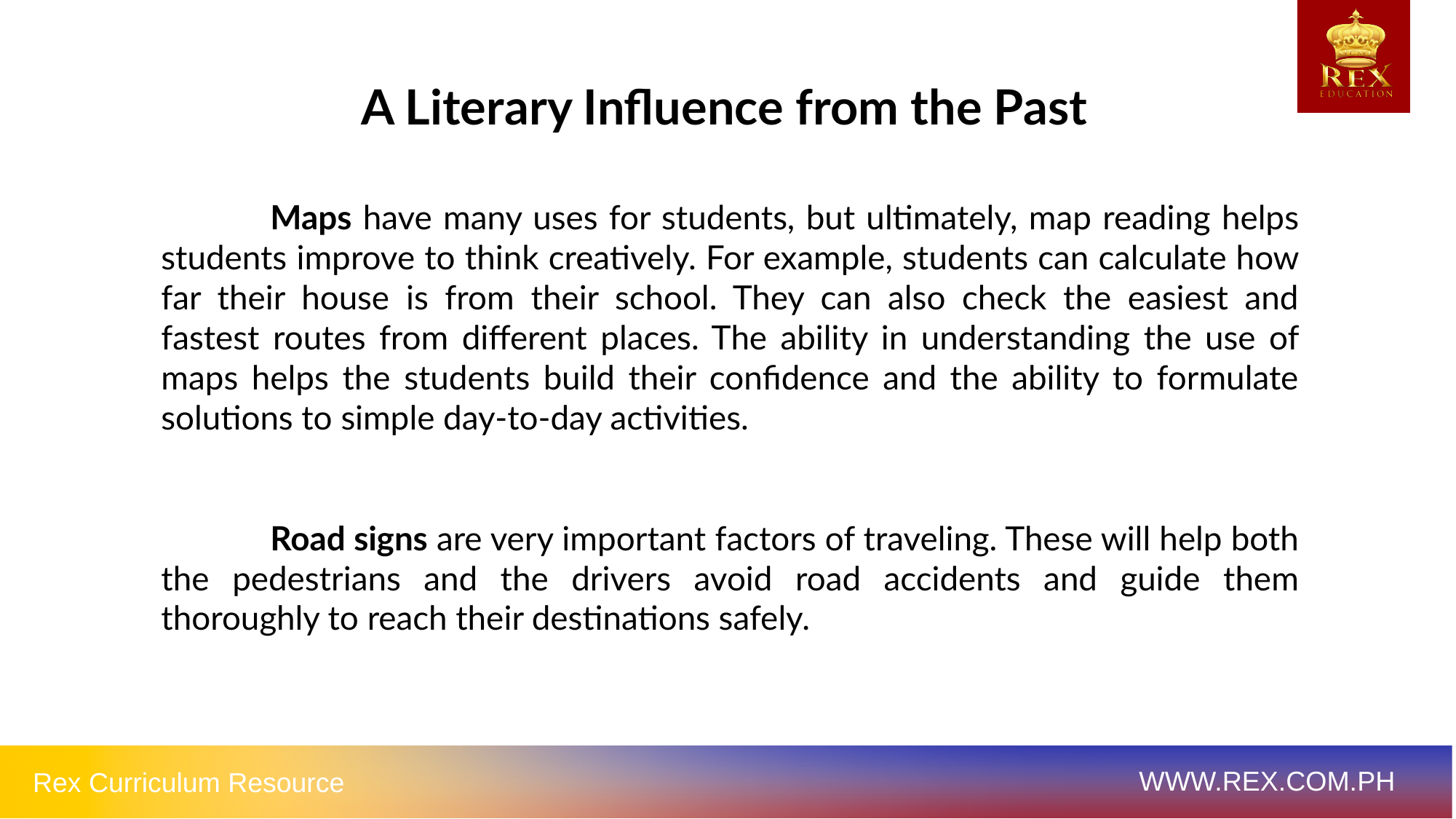

A Literary Influence from the Past
	Maps have many uses for students, but ultimately, map reading helps students improve to think creatively. For example, students can calculate how far their house is from their school. They can also check the easiest and fastest routes from different places. The ability in understanding the use of maps helps the students build their confidence and the ability to formulate solutions to simple day-to-day activities.
	Road signs are very important factors of traveling. These will help both the pedestrians and the drivers avoid road accidents and guide them thoroughly to reach their destinations safely.